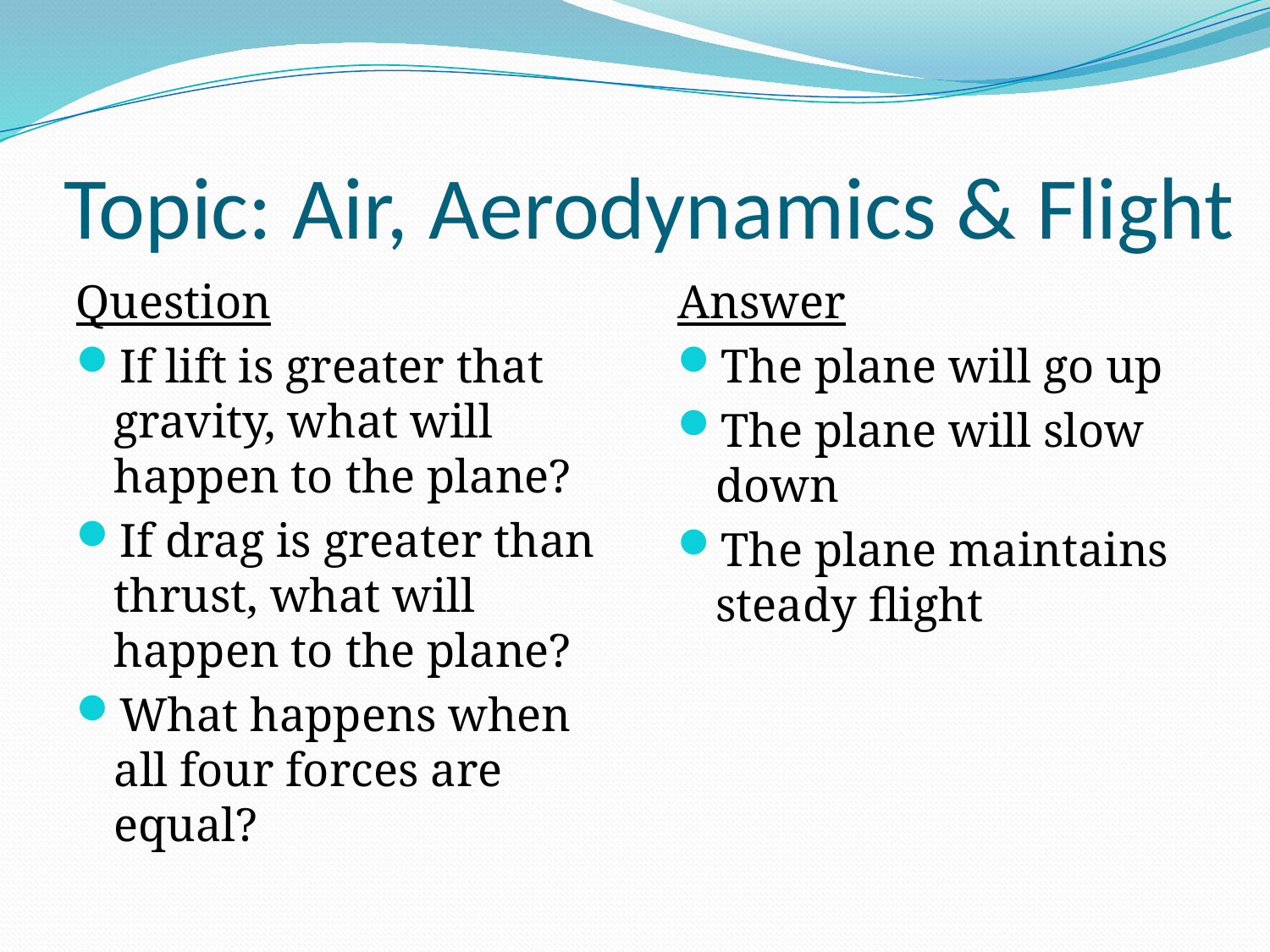

# Topic: Air, Aerodynamics & Flight
Question
If lift is greater that gravity, what will happen to the plane?
If drag is greater than thrust, what will happen to the plane?
What happens when all four forces are equal?
Answer
The plane will go up
The plane will slow down
The plane maintains steady flight